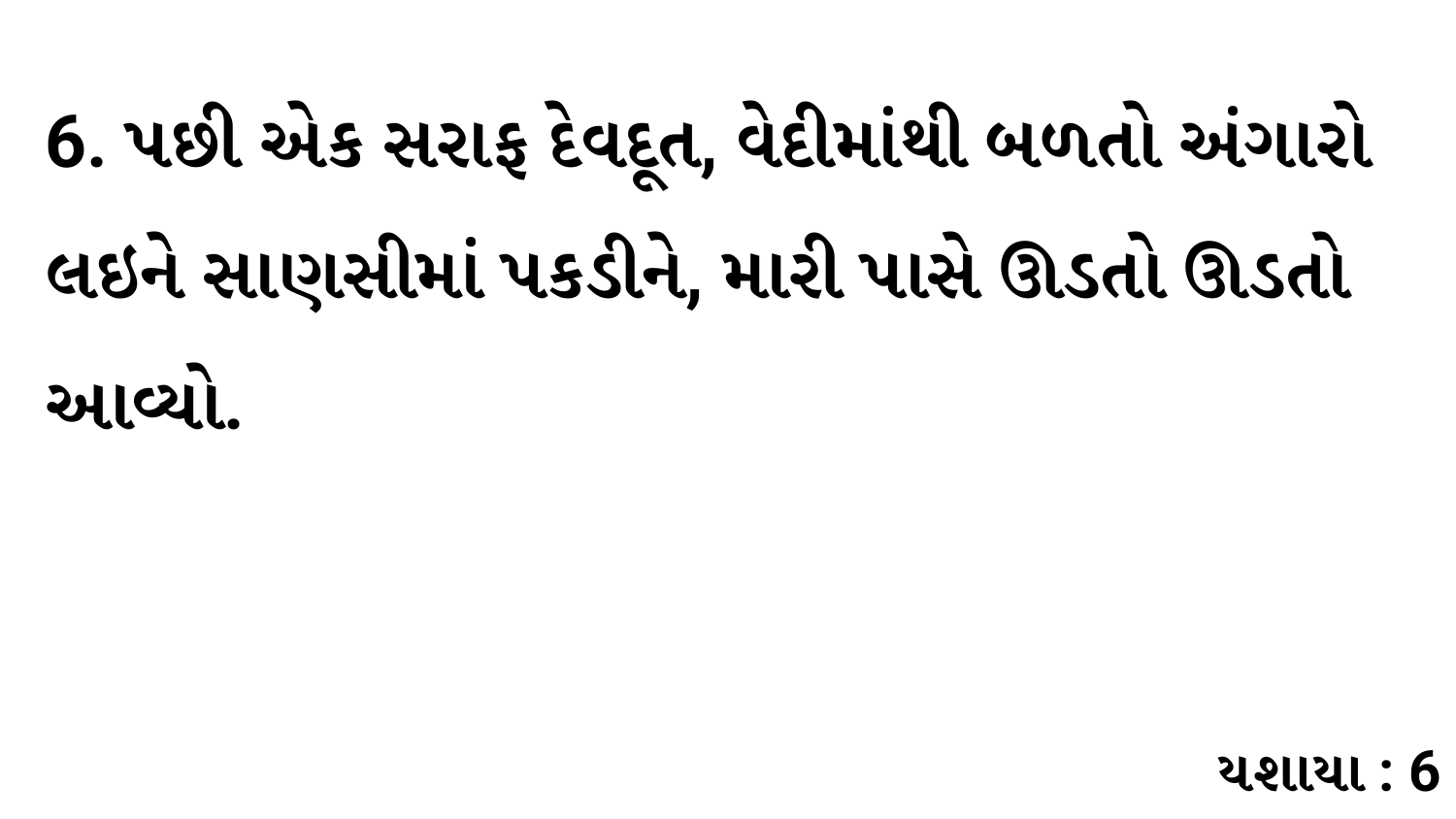

6. પછી એક સરાફ દેવદૂત, વેદીમાંથી બળતો અંગારો લઇને સાણસીમાં પકડીને, મારી પાસે ઊડતો ઊડતો આવ્યો.
યશાયા : 6